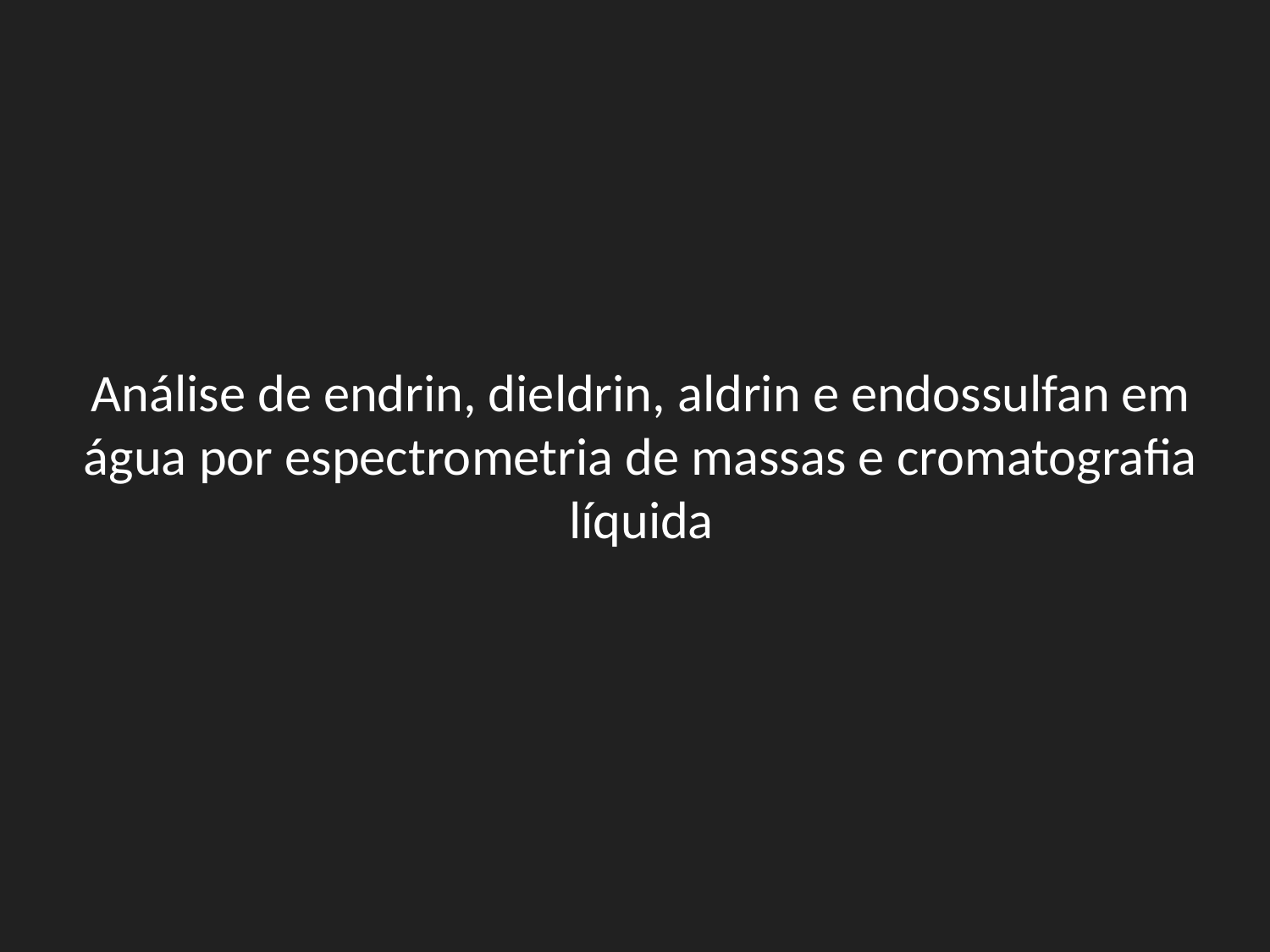

# Análise de endrin, dieldrin, aldrin e endossulfan em água por espectrometria de massas e cromatografia líquida